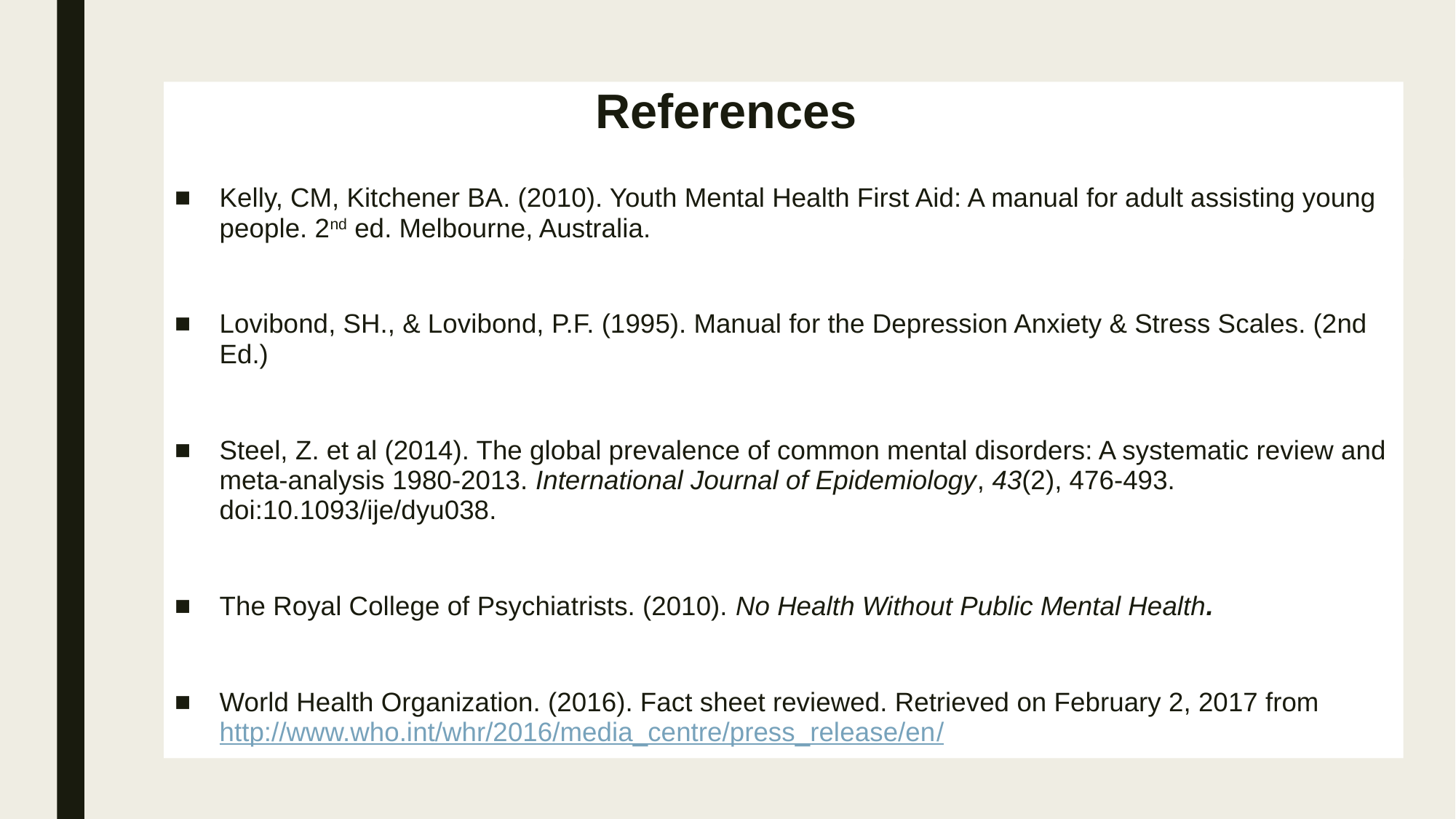

# References
Kelly, CM, Kitchener BA. (2010). Youth Mental Health First Aid: A manual for adult assisting young people. 2nd ed. Melbourne, Australia.

Lovibond, SH., & Lovibond, P.F. (1995). Manual for the Depression Anxiety & Stress Scales. (2nd Ed.)

Steel, Z. et al (2014). The global prevalence of common mental disorders: A systematic review and meta-analysis 1980-2013. International Journal of Epidemiology, 43(2), 476-493. doi:10.1093/ije/dyu038.

The Royal College of Psychiatrists. (2010). No Health Without Public Mental Health.

World Health Organization. (2016). Fact sheet reviewed. Retrieved on February 2, 2017 from http://www.who.int/whr/2016/media_centre/press_release/en/